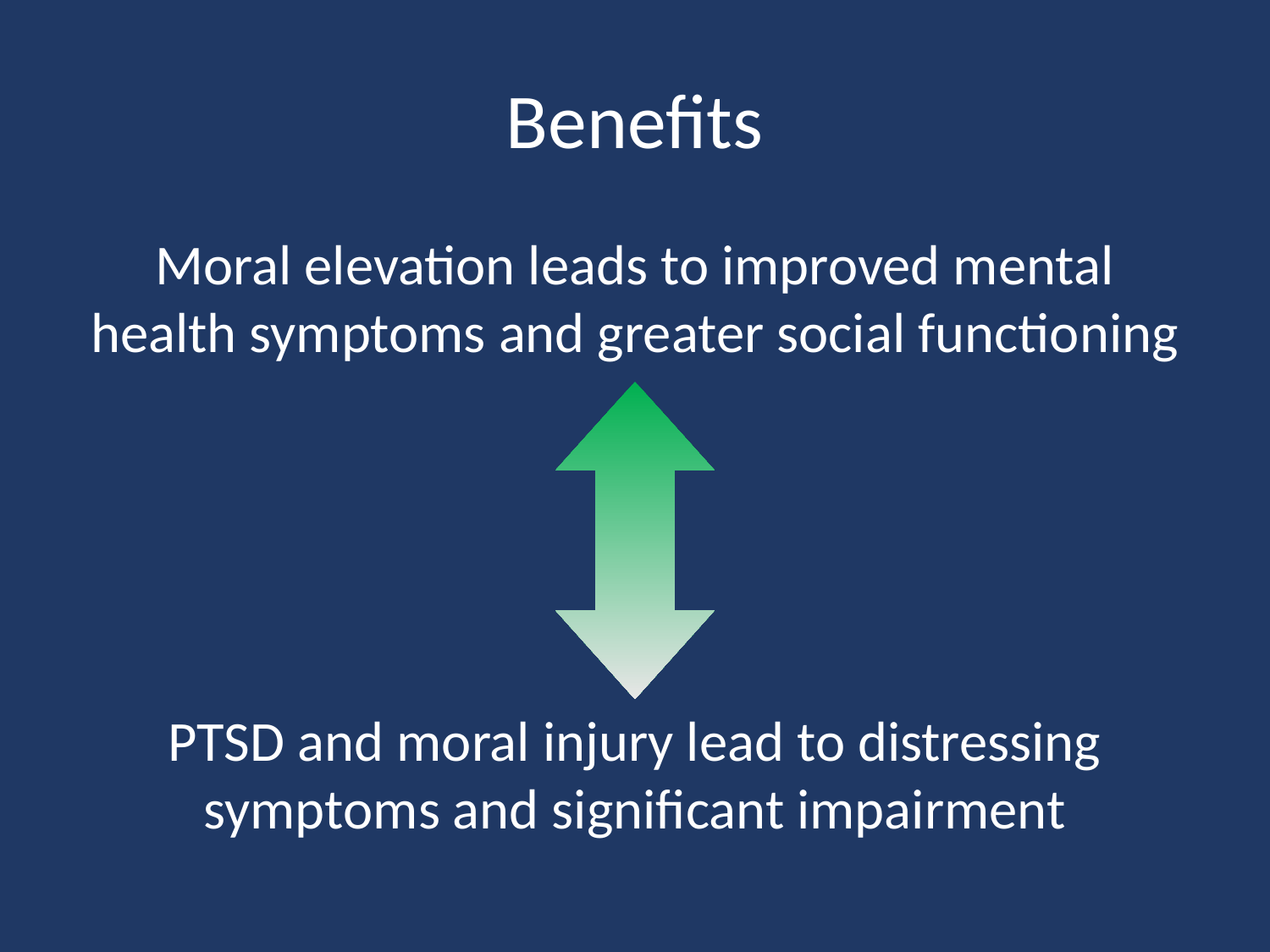

# Benefits
Moral elevation leads to improved mental health symptoms and greater social functioning

PTSD and moral injury lead to distressing symptoms and significant impairment